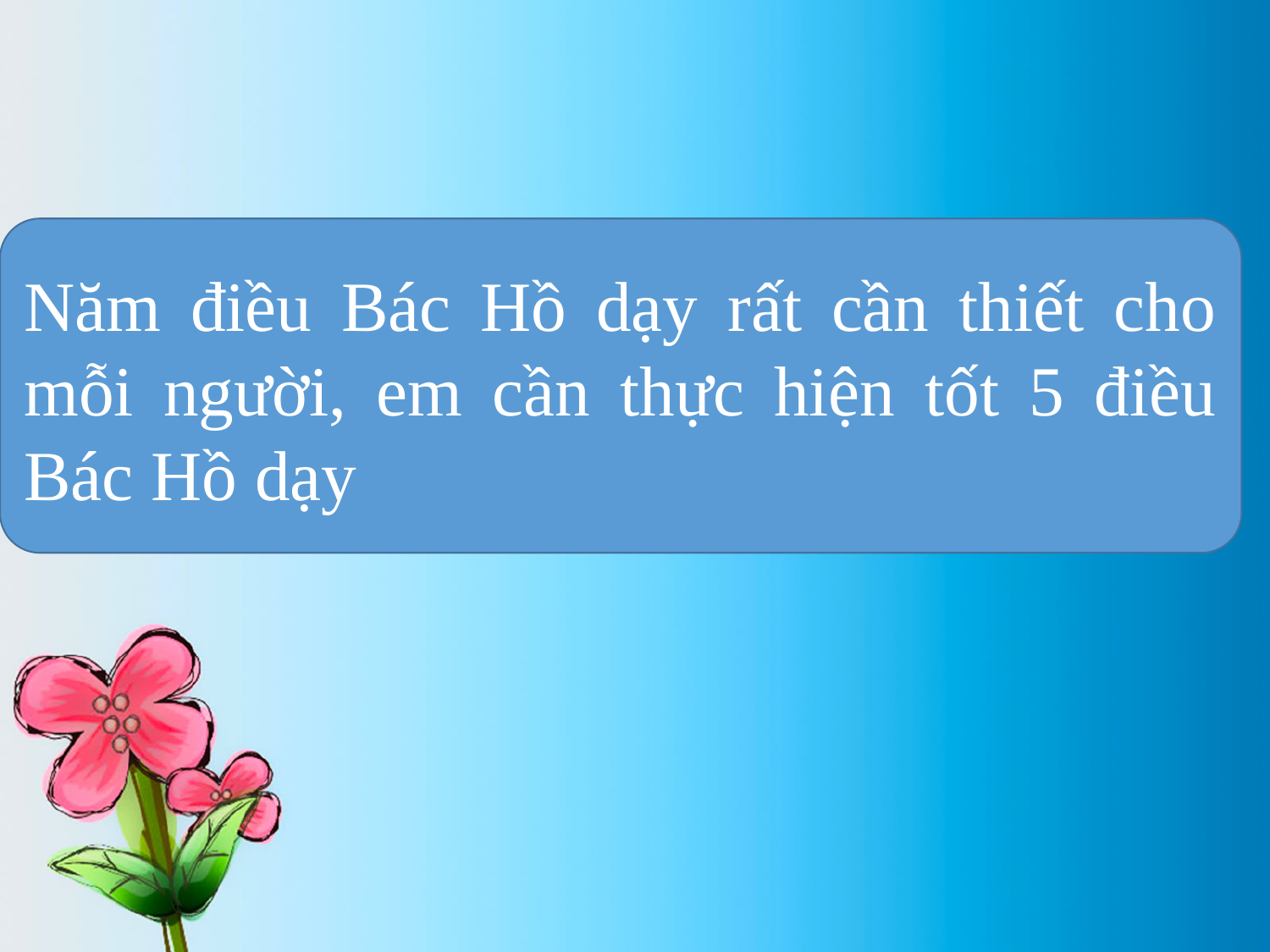

Năm điều Bác Hồ dạy rất cần thiết cho mỗi người, em cần thực hiện tốt 5 điều Bác Hồ dạy